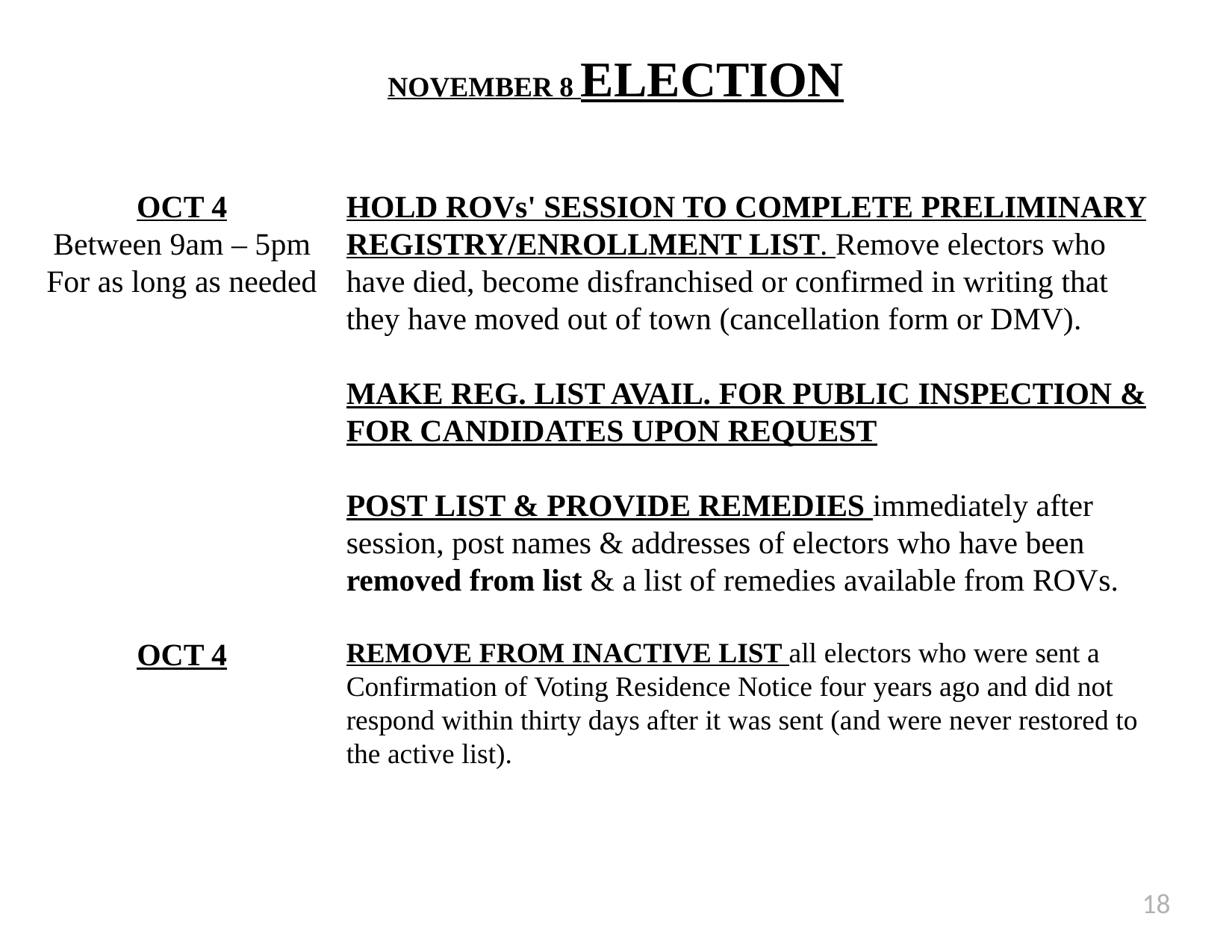

# NOVEMBER 8 ELECTION

HOLD ROVs' SESSION TO COMPLETE PRELIMINARY REGISTRY/ENROLLMENT LIST. Remove electors who have died, become disfranchised or confirmed in writing that they have moved out of town (cancellation form or DMV).

MAKE REG. LIST AVAIL. FOR PUBLIC INSPECTION & FOR CANDIDATES UPON REQUEST

POST LIST & PROVIDE REMEDIES immediately after session, post names & addresses of electors who have been removed from list & a list of remedies available from ROVs.

REMOVE FROM INACTIVE LIST all electors who were sent a Confirmation of Voting Residence Notice four years ago and did not respond within thirty days after it was sent (and were never restored to the active list).

OCT 4
Between 9am – 5pm
For as long as needed

OCT 4

18